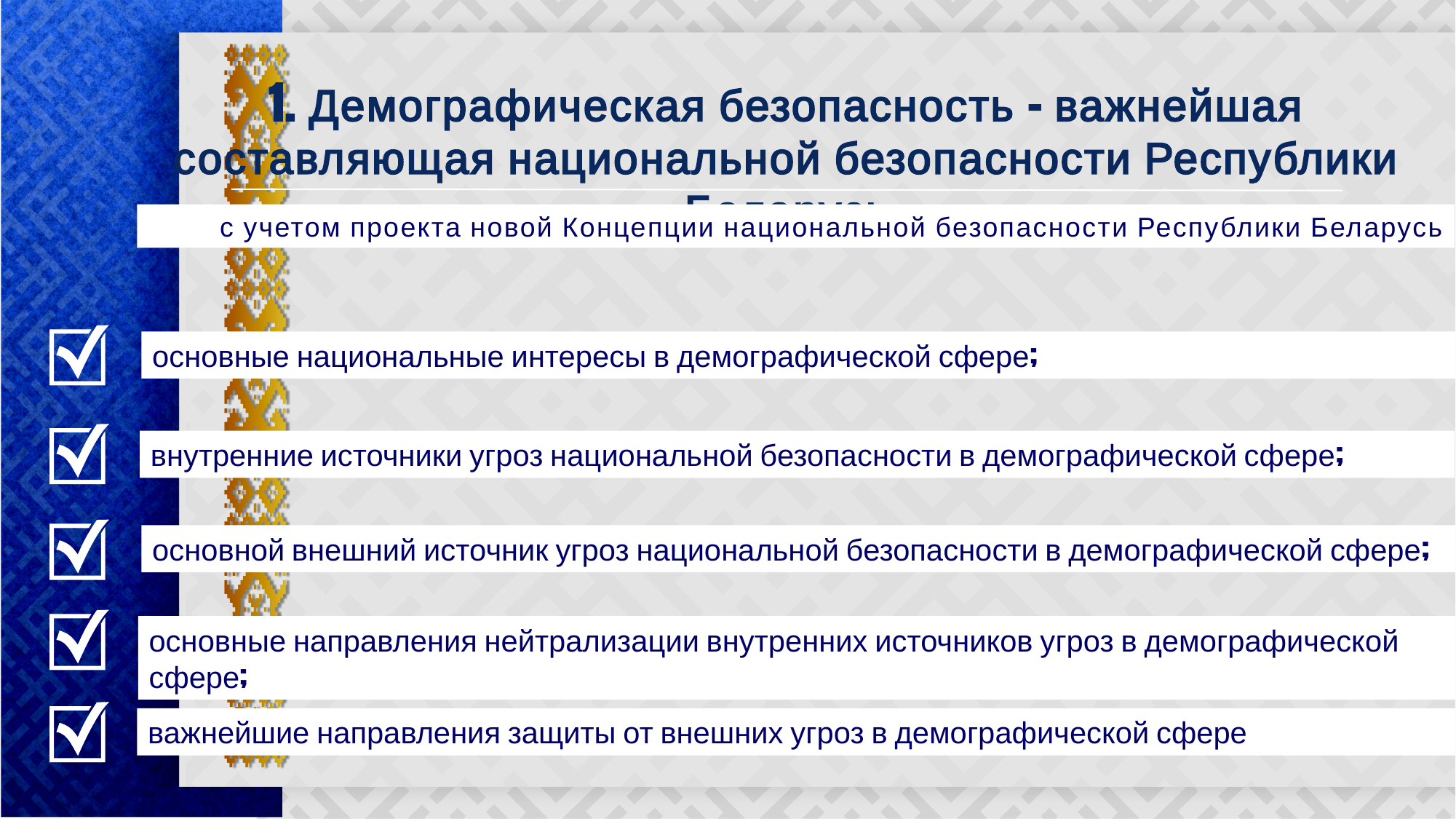

1. Демографическая безопасность – важнейшая составляющая национальной безопасности Республики Беларусь

с учетом проекта новой Концепции национальной безопасности Республики Беларусь

основные национальные интересы в демографической сфере;

внутренние источники угроз национальной безопасности в демографической сфере;

основной внешний источник угроз национальной безопасности в демографической сфере;

основные направления нейтрализации внутренних источников угроз в демографической сфере;

важнейшие направления защиты от внешних угроз в демографической сфере